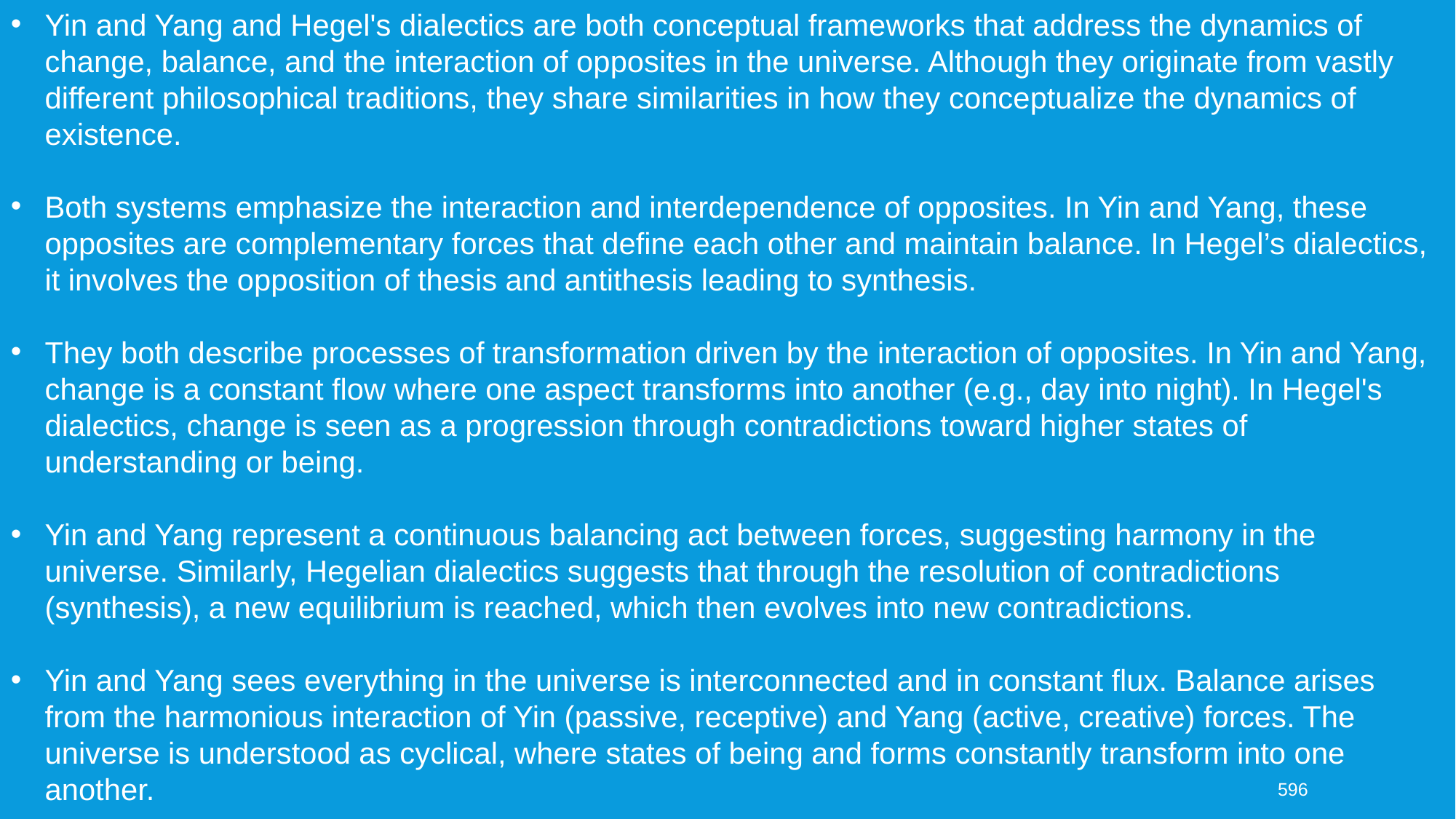

Yin and Yang and Hegel's dialectics are both conceptual frameworks that address the dynamics of change, balance, and the interaction of opposites in the universe. Although they originate from vastly different philosophical traditions, they share similarities in how they conceptualize the dynamics of existence.

Both systems emphasize the interaction and interdependence of opposites. In Yin and Yang, these opposites are complementary forces that define each other and maintain balance. In Hegel’s dialectics, it involves the opposition of thesis and antithesis leading to synthesis.

They both describe processes of transformation driven by the interaction of opposites. In Yin and Yang, change is a constant flow where one aspect transforms into another (e.g., day into night). In Hegel's dialectics, change is seen as a progression through contradictions toward higher states of understanding or being.

Yin and Yang represent a continuous balancing act between forces, suggesting harmony in the universe. Similarly, Hegelian dialectics suggests that through the resolution of contradictions (synthesis), a new equilibrium is reached, which then evolves into new contradictions.

Yin and Yang sees everything in the universe is interconnected and in constant flux. Balance arises from the harmonious interaction of Yin (passive, receptive) and Yang (active, creative) forces. The universe is understood as cyclical, where states of being and forms constantly transform into one another.

596